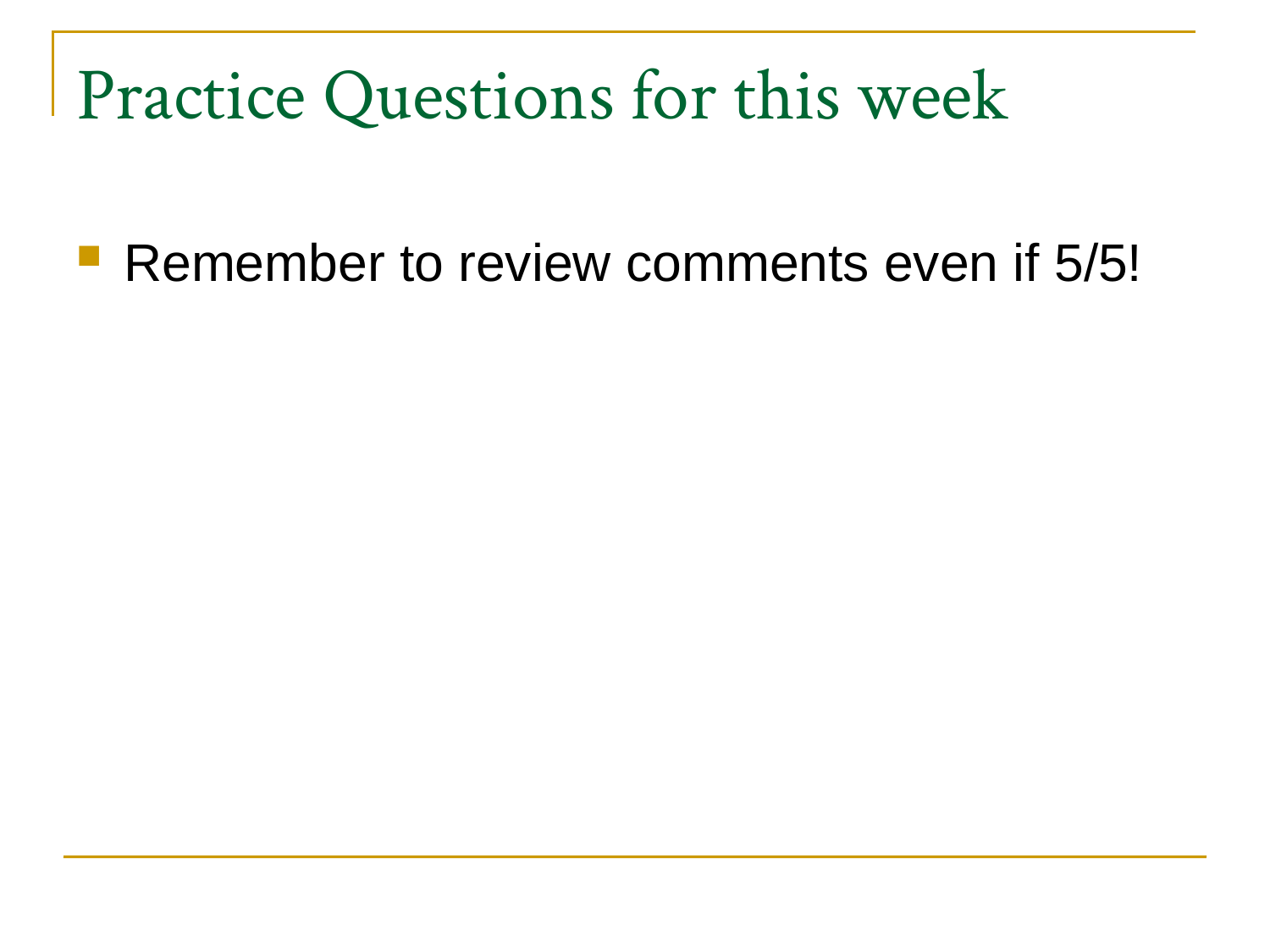

# Practice Questions for this week
Remember to review comments even if 5/5!